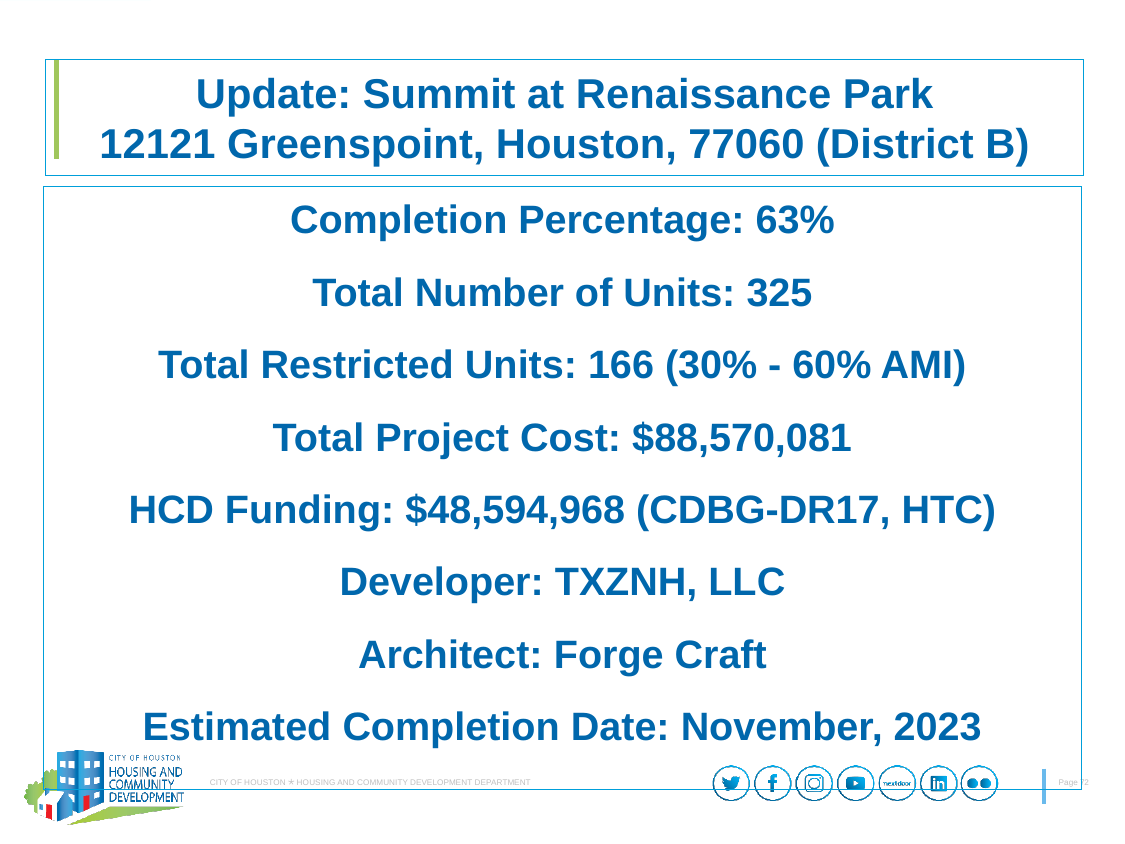

# Update: Summit at Renaissance Park 12121 Greenspoint, Houston, 77060 (District B)
Completion Percentage: 63%
Total Number of Units: 325
Total Restricted Units: 166 (30% - 60% AMI)
Total Project Cost: $88,570,081
HCD Funding: $48,594,968 (CDBG-DR17, HTC)
Developer: TXZNH, LLC
Architect: Forge Craft
Estimated Completion Date: November, 2023